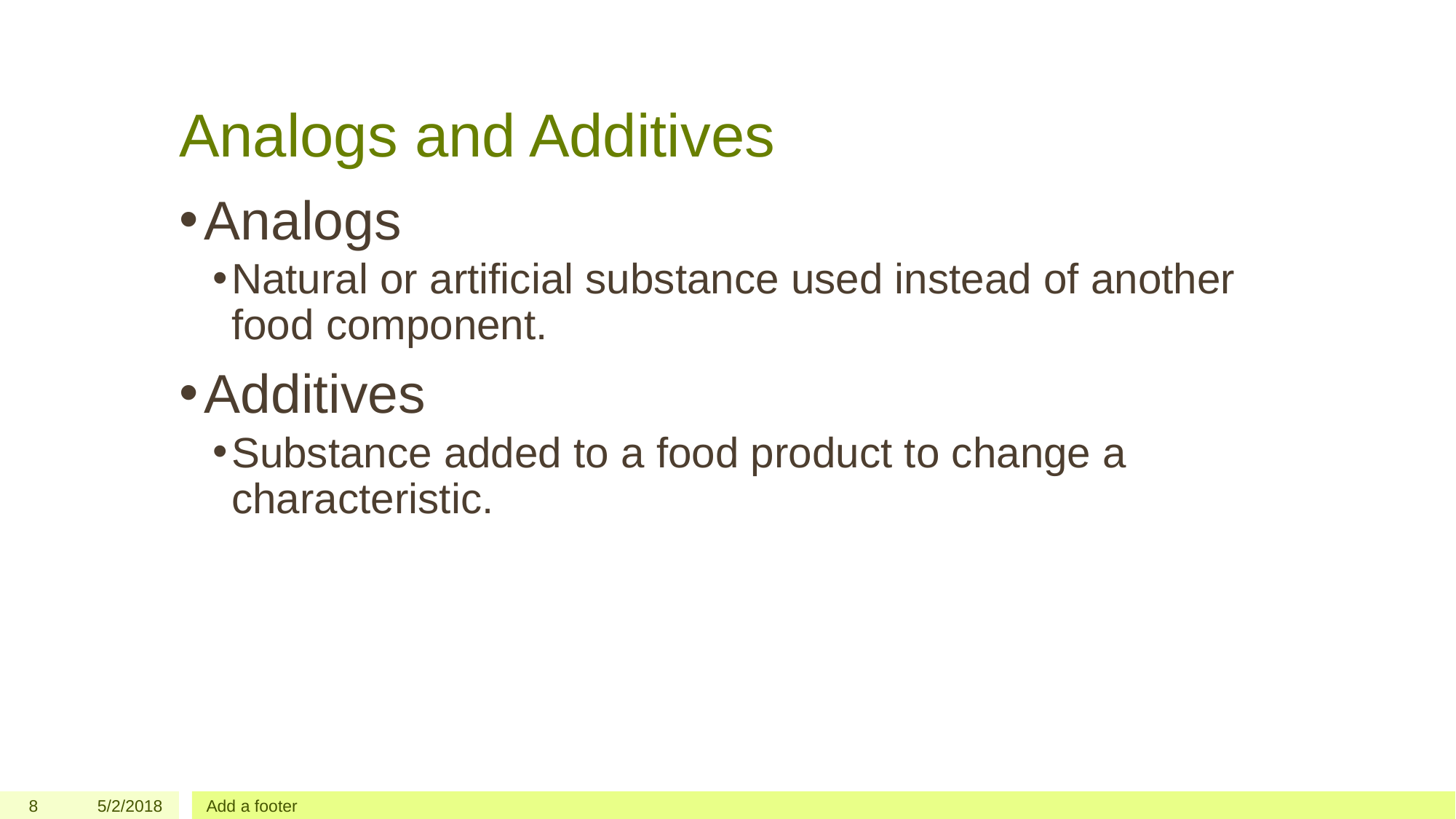

# Analogs and Additives
Analogs
Natural or artificial substance used instead of another food component.
Additives
Substance added to a food product to change a characteristic.
8
5/2/2018
Add a footer